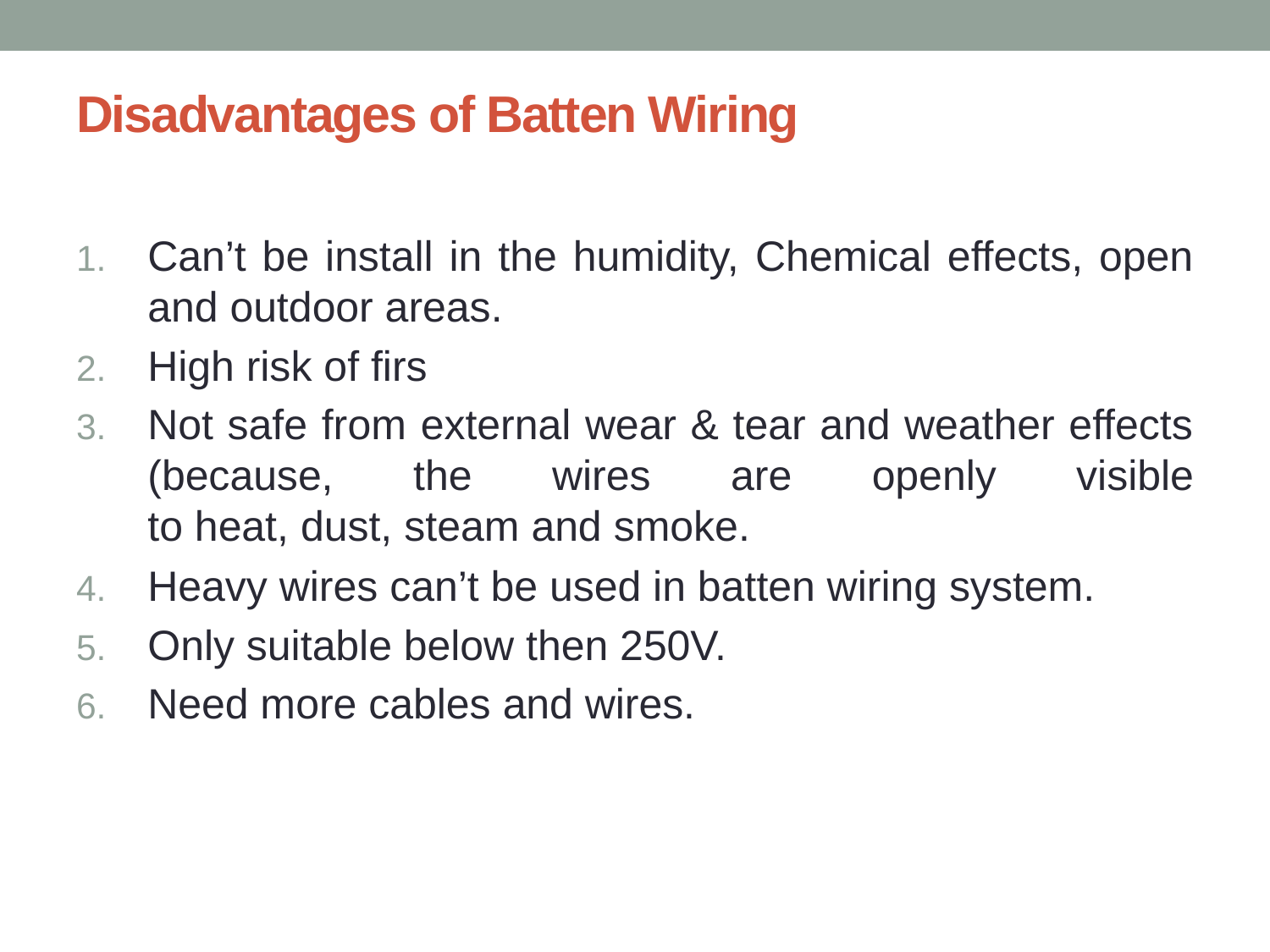

# Disadvantages of Batten Wiring
Can’t be install in the humidity, Chemical effects, open and outdoor areas.
High risk of firs
Not safe from external wear & tear and weather effects (because, the wires are openly visible to heat, dust, steam and smoke.
Heavy wires can’t be used in batten wiring system.
Only suitable below then 250V.
Need more cables and wires.